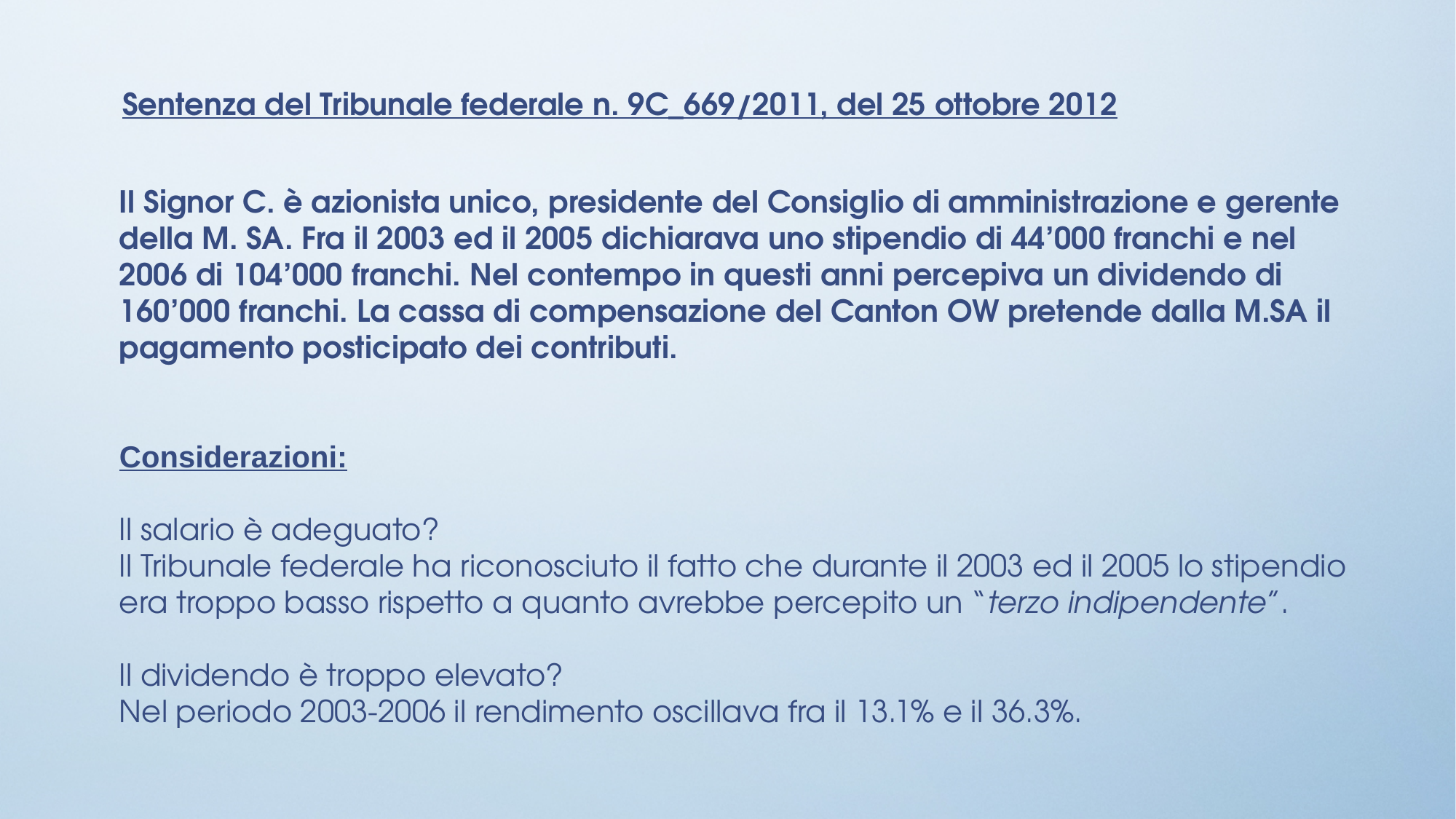

Sentenza del Tribunale federale n. 9C_669/2011, del 25 ottobre 2012
Il Signor C. è azionista unico, presidente del Consiglio di amministrazione e gerente della M. SA. Fra il 2003 ed il 2005 dichiarava uno stipendio di 44’000 franchi e nel 2006 di 104’000 franchi. Nel contempo in questi anni percepiva un dividendo di 160’000 franchi. La cassa di compensazione del Canton OW pretende dalla M.SA il pagamento posticipato dei contributi.

Considerazioni:

Il salario è adeguato?
Il Tribunale federale ha riconosciuto il fatto che durante il 2003 ed il 2005 lo stipendio era troppo basso rispetto a quanto avrebbe percepito un “terzo indipendente”.

Il dividendo è troppo elevato?
Nel periodo 2003-2006 il rendimento oscillava fra il 13.1% e il 36.3%.